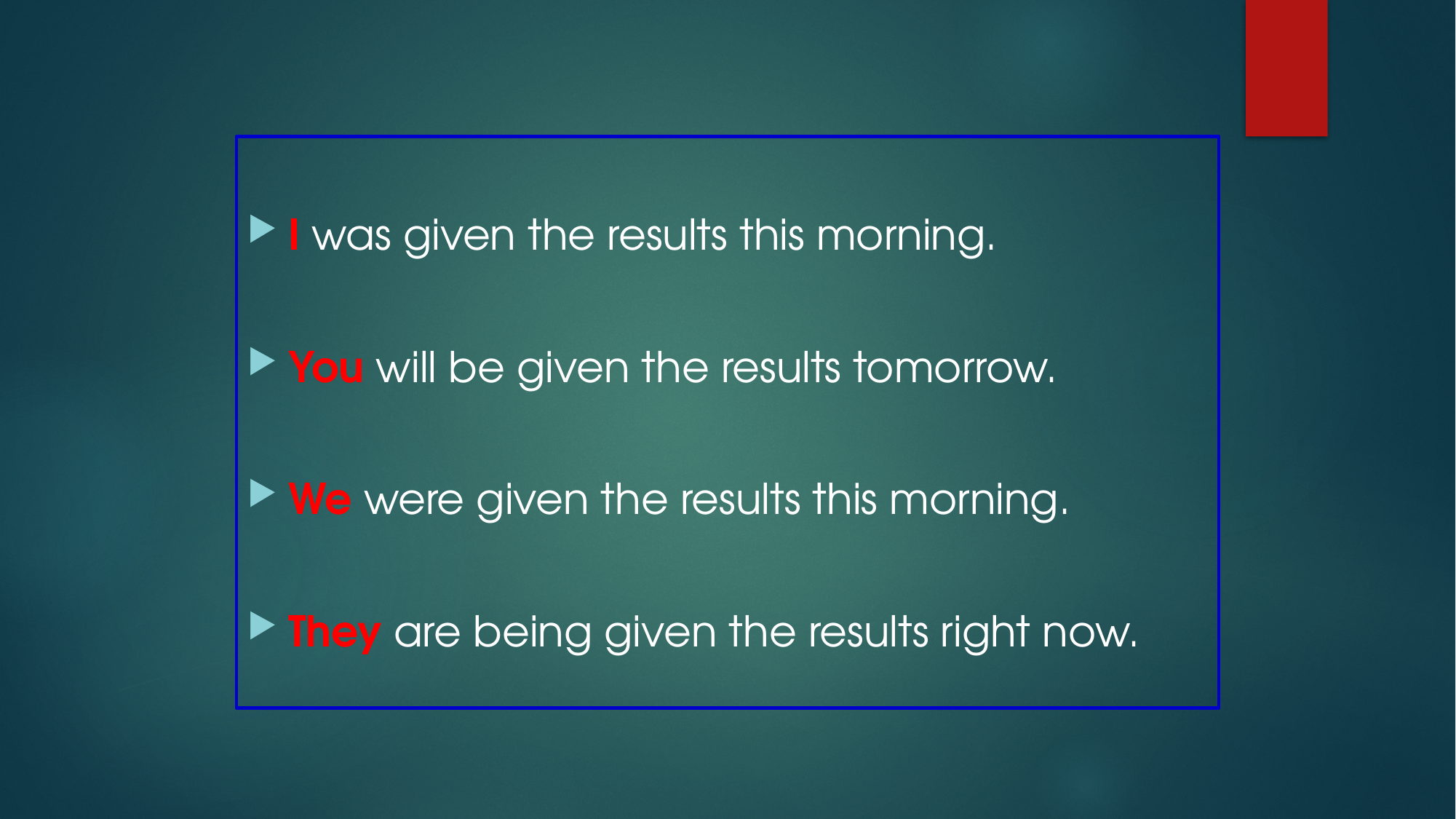

I was given the results this morning.

You will be given the results tomorrow.

We were given the results this morning.

They are being given the results right now.